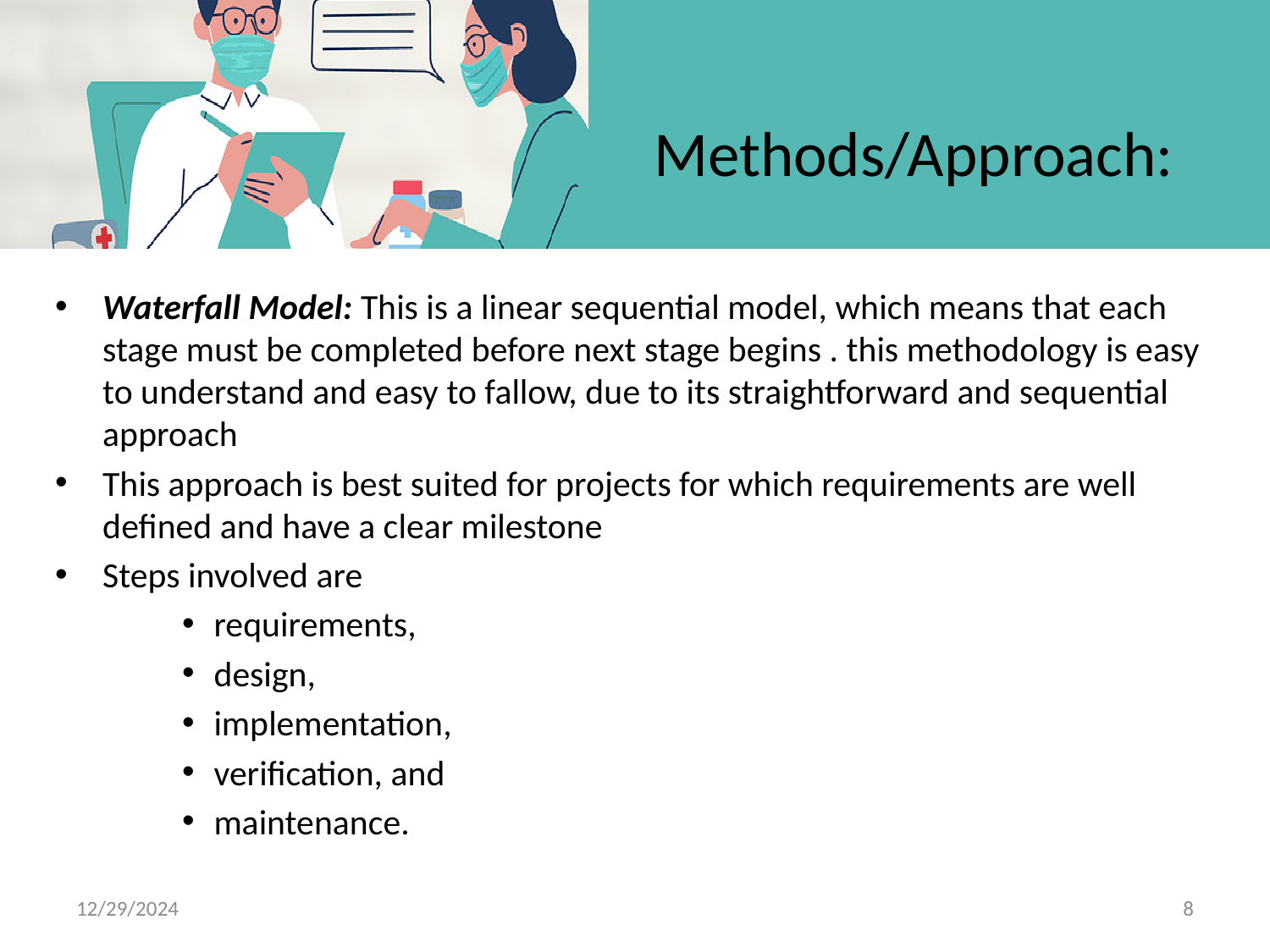

# Methods/Approach:
Waterfall Model: This is a linear sequential model, which means that each stage must be completed before next stage begins . this methodology is easy to understand and easy to fallow, due to its straightforward and sequential approach
This approach is best suited for projects for which requirements are well defined and have a clear milestone
Steps involved are
requirements,
design,
implementation,
verification, and
maintenance.
12/29/2024
8